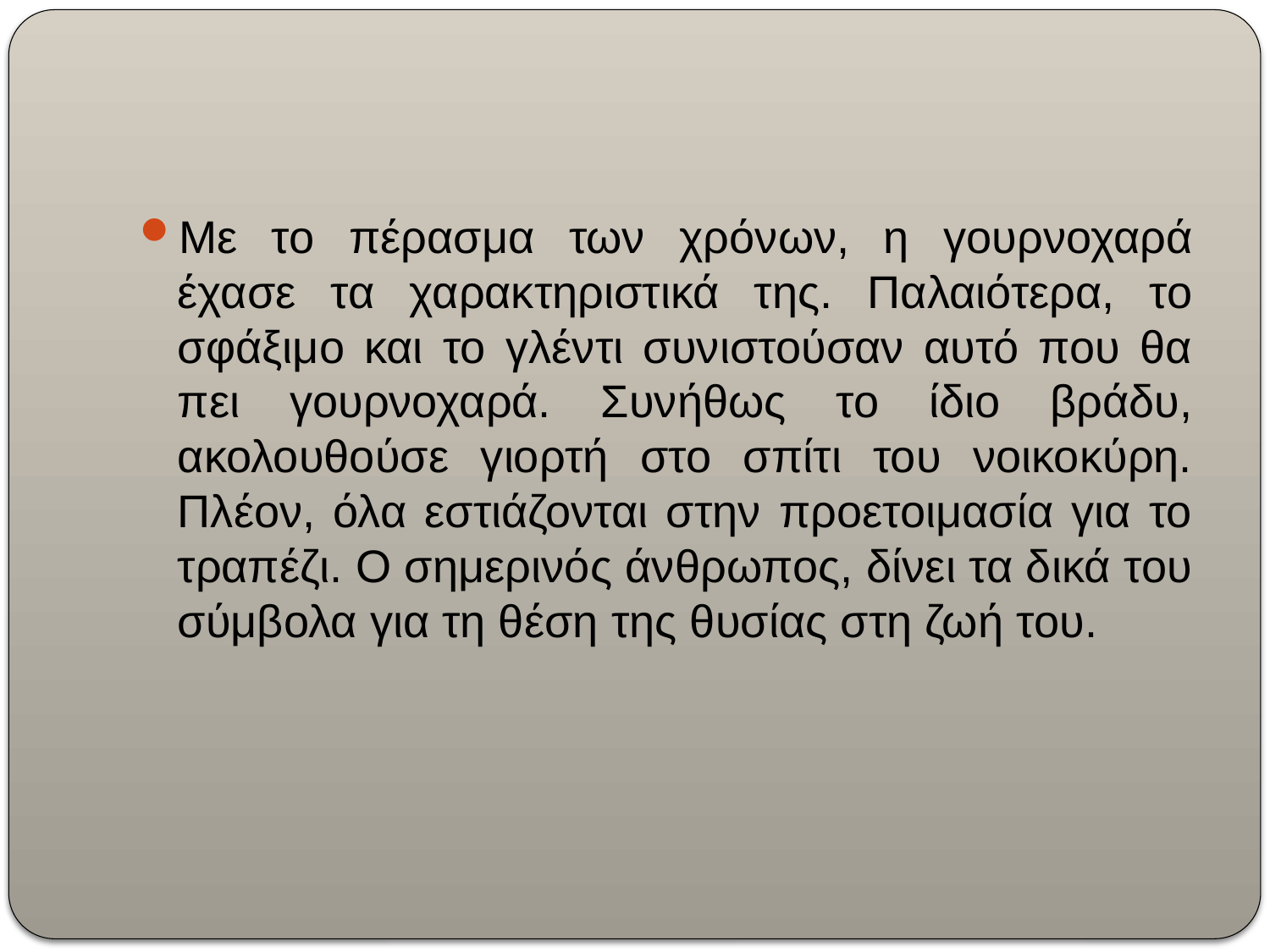

#
Με το πέρασμα των χρόνων, η γουρνοχαρά έχασε τα χαρακτηριστικά της. Παλαιότερα, το σφάξιμο και το γλέντι συνιστούσαν αυτό που θα πει γουρνοχαρά. Συνήθως το ίδιο βράδυ, ακολουθούσε γιορτή στο σπίτι του νοικοκύρη. Πλέον, όλα εστιάζονται στην προετοιμασία για το τραπέζι. Ο σημερινός άνθρωπος, δίνει τα δικά του σύμβολα για τη θέση της θυσίας στη ζωή του.